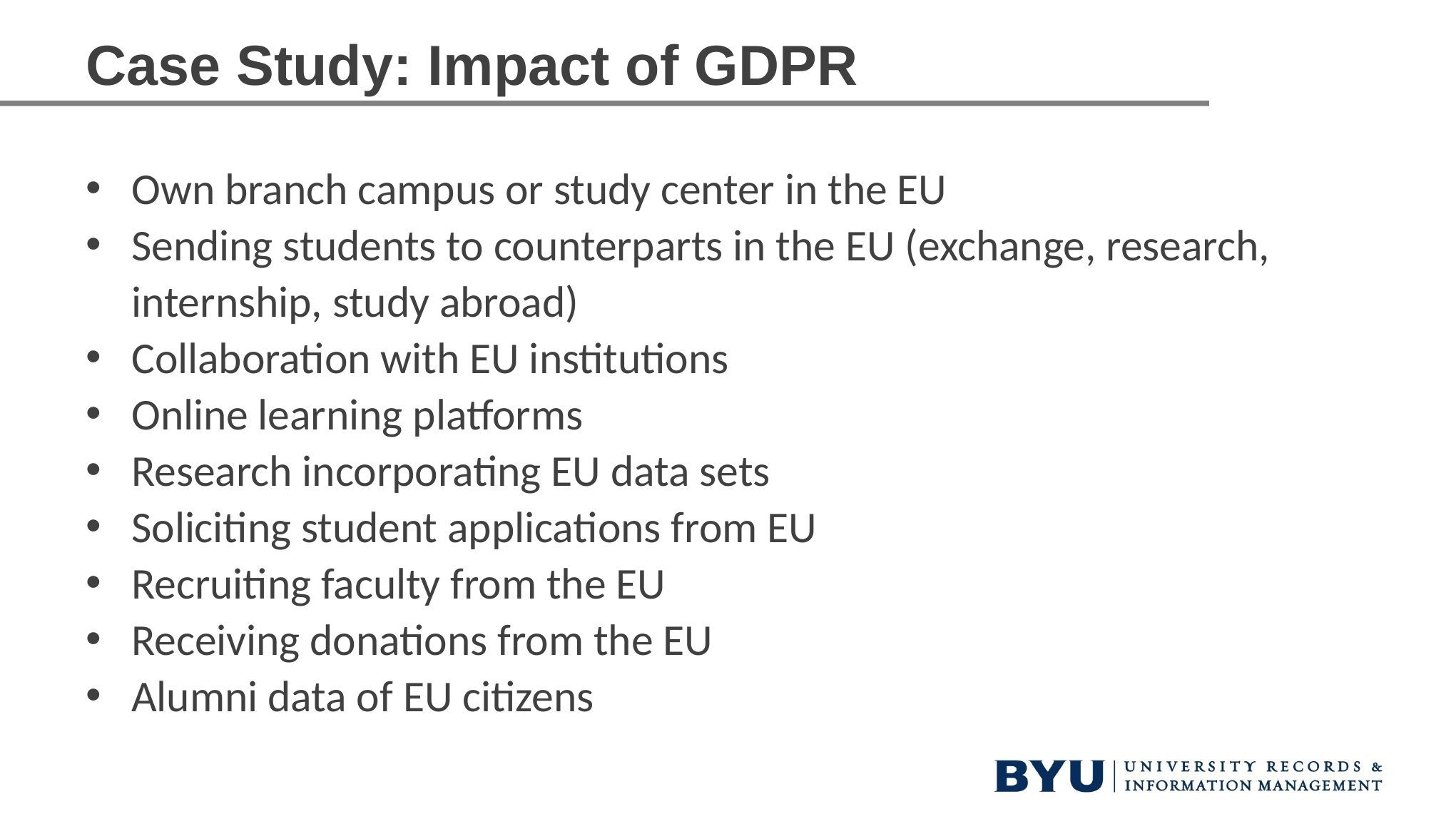

# Case Study: Impact of GDPR
Own branch campus or study center in the EU
Sending students to counterparts in the EU (exchange, research, internship, study abroad)
Collaboration with EU institutions
Online learning platforms
Research incorporating EU data sets
Soliciting student applications from EU
Recruiting faculty from the EU
Receiving donations from the EU
Alumni data of EU citizens